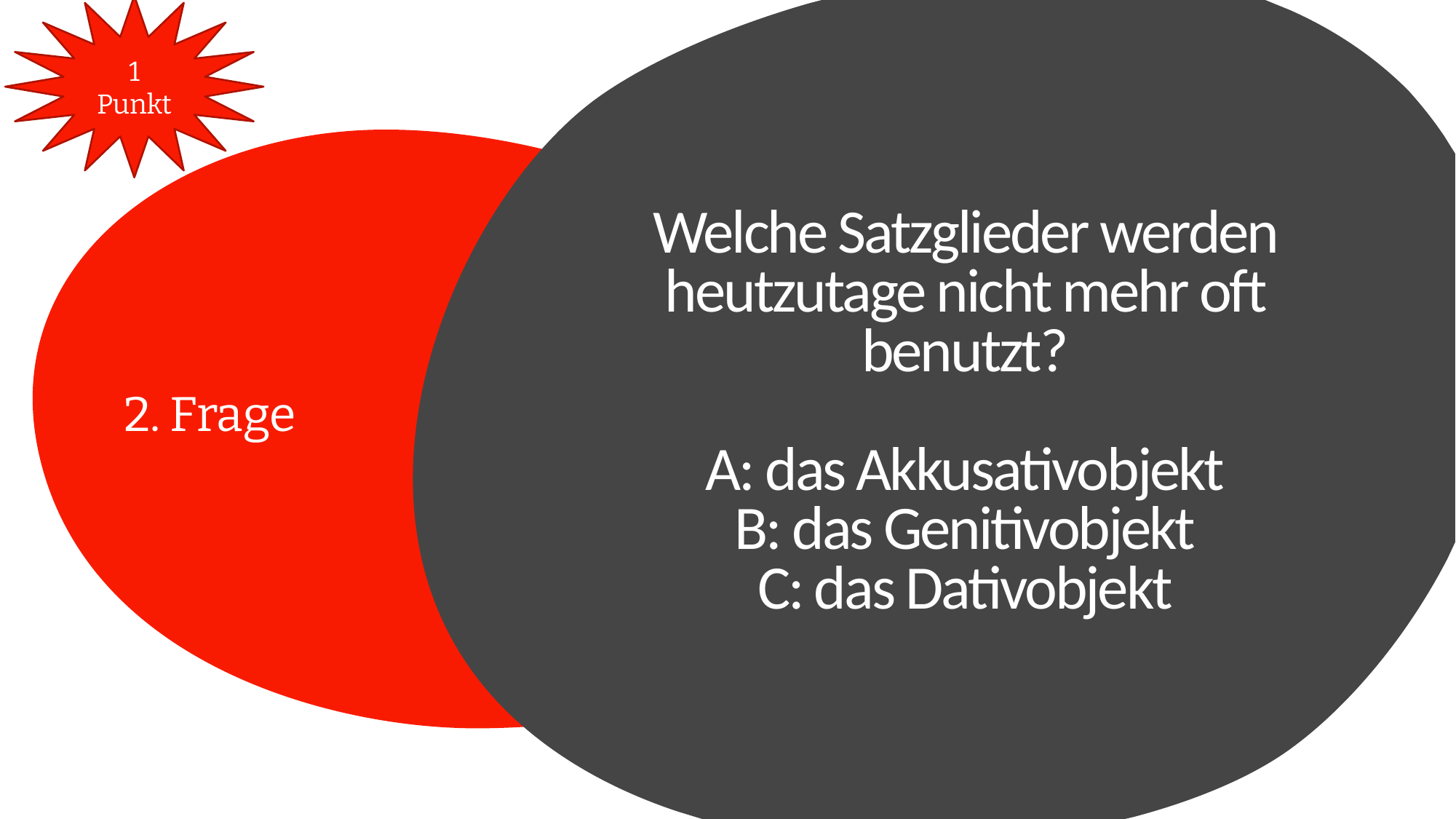

1 Punkt

# Welche Satzglieder werden heutzutage nicht mehr oft benutzt? A: das Akkusativobjekt B: das Genitivobjekt C: das Dativobjekt
2. Frage